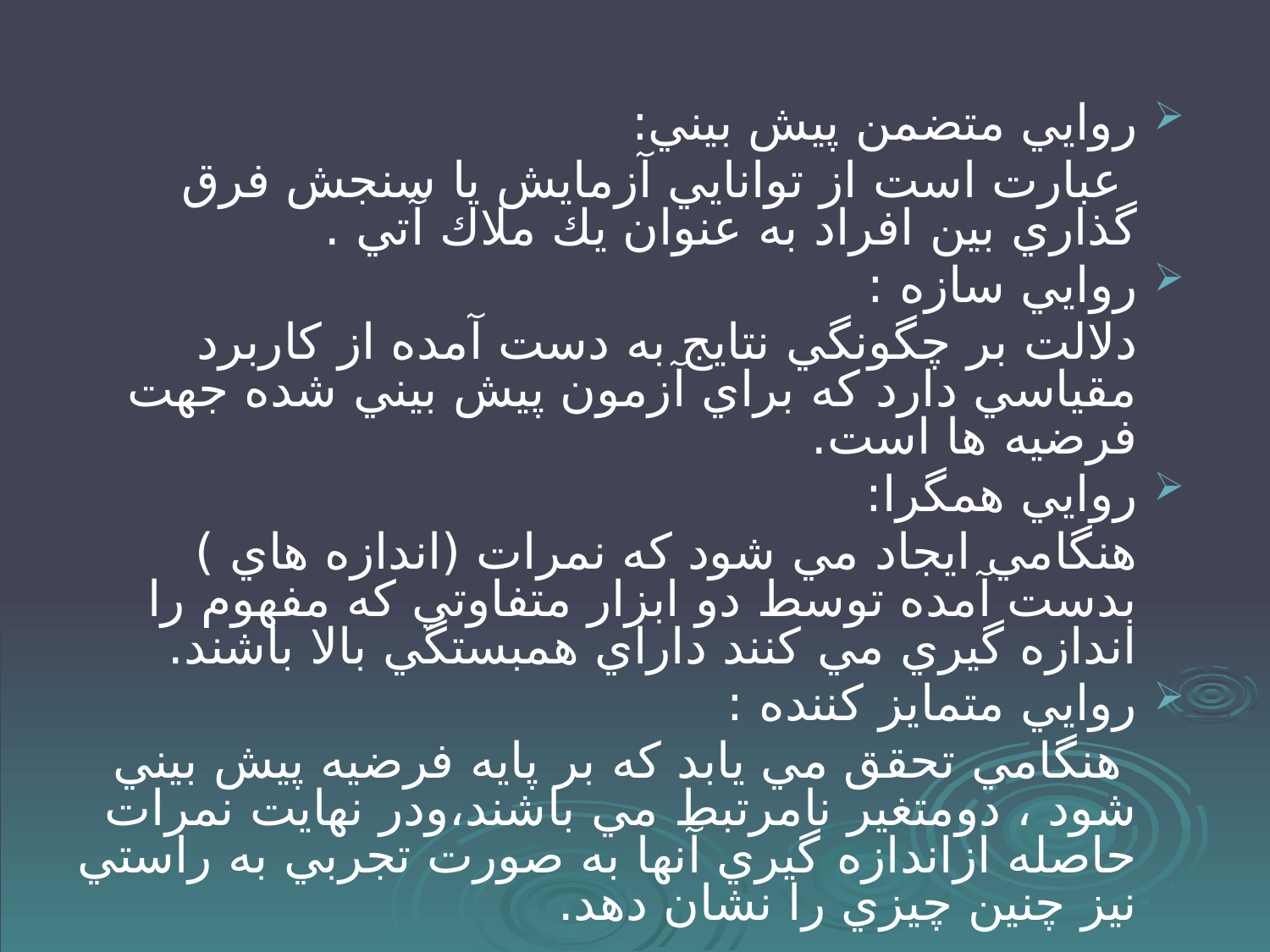

#
روايي متضمن پيش بيني:
    عبارت است از توانايي آزمايش يا سنجش فرق گذاري بين افراد به عنوان يك ملاك آتي .
روايي سازه :
   دلالت بر چگونگي نتايج به دست آمده از كاربرد مقياسي دارد كه براي آزمون پيش بيني شده جهت فرضيه ها است.
روايي همگرا:
   هنگامي ايجاد مي شود كه نمرات (اندازه هاي ) بدست آمده توسط دو ابزار متفاوتي كه مفهوم را اندازه گيري مي كنند داراي همبستگي بالا باشند.
روايي متمايز كننده :
    هنگامي تحقق مي يابد كه بر پايه فرضيه پيش بيني شود ، دومتغير نامرتبط مي باشند،ودر نهايت نمرات حاصله ازاندازه گيري آنها به صورت تجربي به راستي نيز چنين چيزي را نشان دهد.